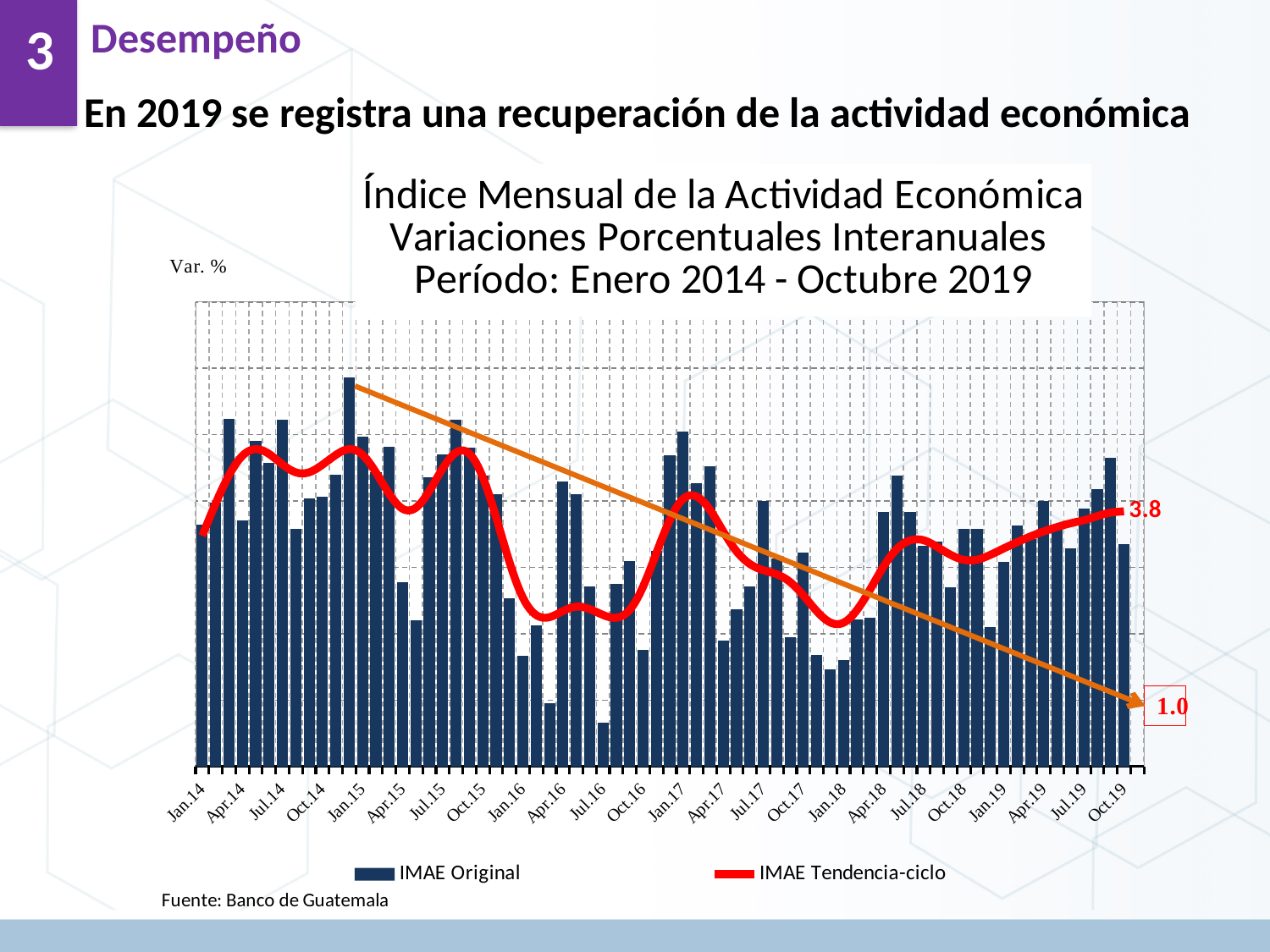

Desempeño
3
En 2019 se registra una recuperación de la actividad económica

[unsupported chart]